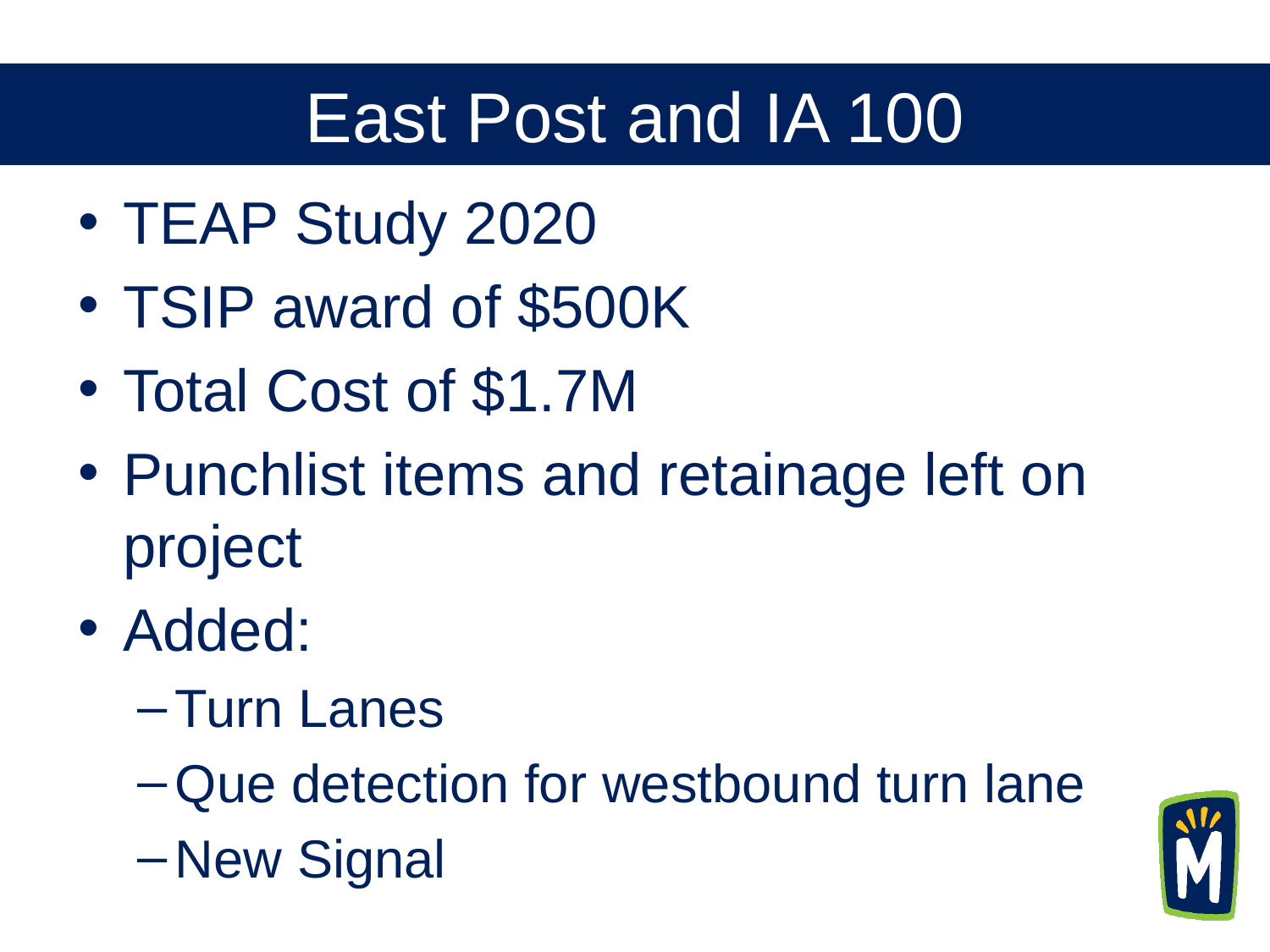

# East Post and IA 100
TEAP Study 2020
TSIP award of $500K
Total Cost of $1.7M
Punchlist items and retainage left on project
Added:
Turn Lanes
Que detection for westbound turn lane
New Signal